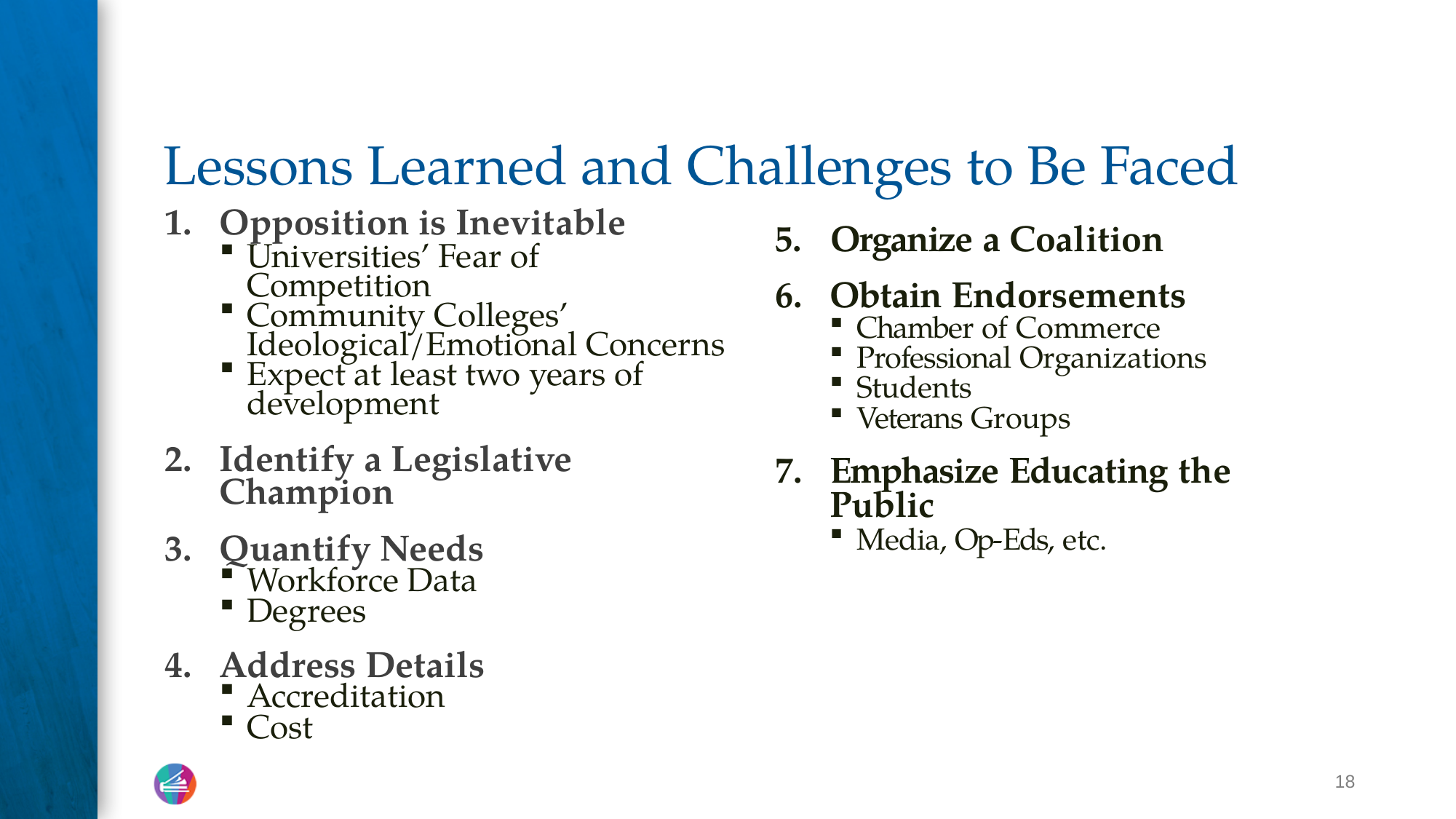

# Lessons Learned and Challenges to Be Faced
Opposition is Inevitable
Universities’ Fear of Competition
Community Colleges’ Ideological/Emotional Concerns
Expect at least two years of development
Identify a Legislative Champion
Quantify Needs
Workforce Data
Degrees
Address Details
Accreditation
Cost

Organize a Coalition
Obtain Endorsements
Chamber of Commerce
Professional Organizations
Students
Veterans Groups
Emphasize Educating the Public
Media, Op-Eds, etc.

18